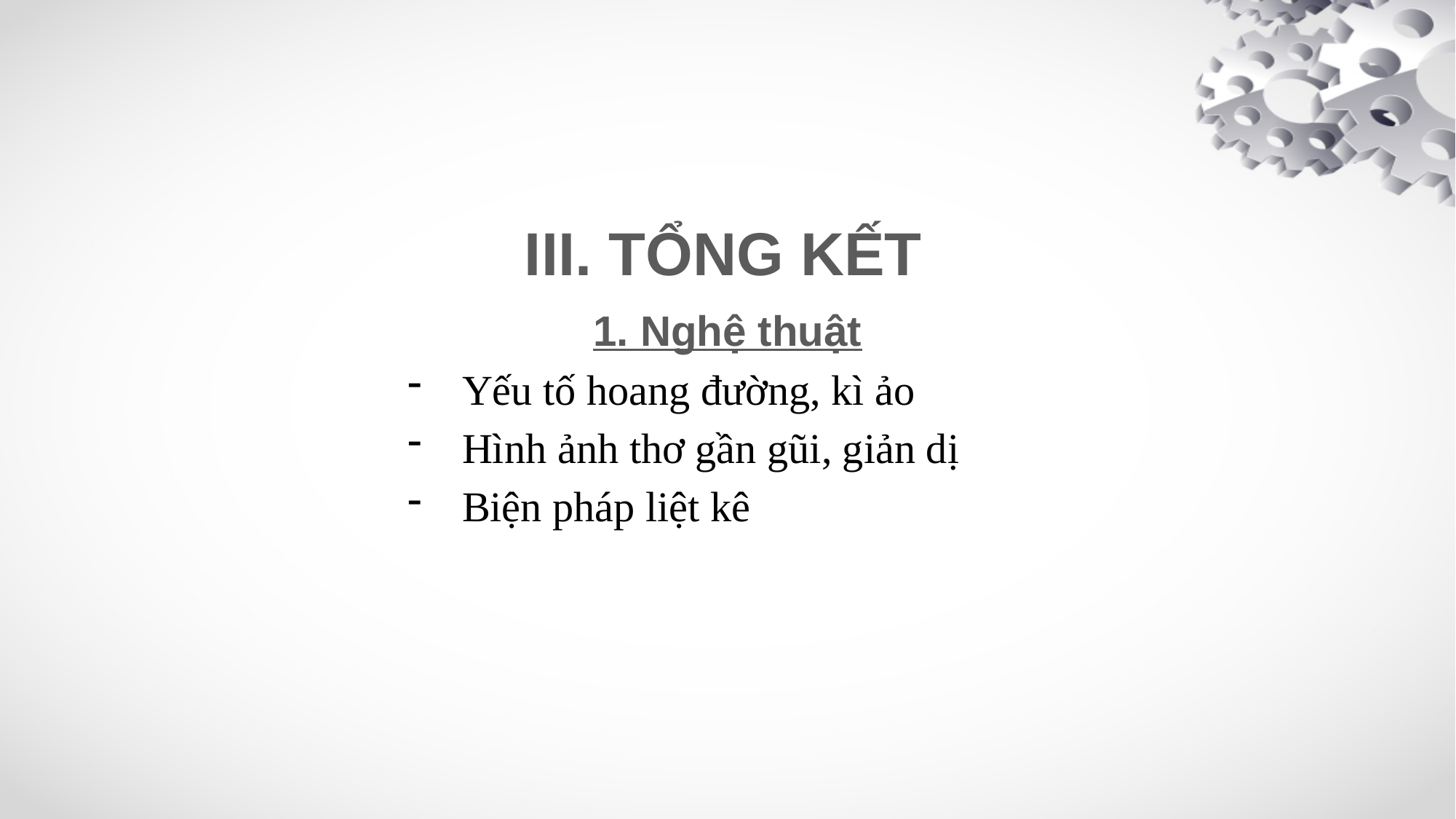

III. TỔNG KẾT
1. Nghệ thuật
Yếu tố hoang đường, kì ảo
Hình ảnh thơ gần gũi, giản dị
Biện pháp liệt kê